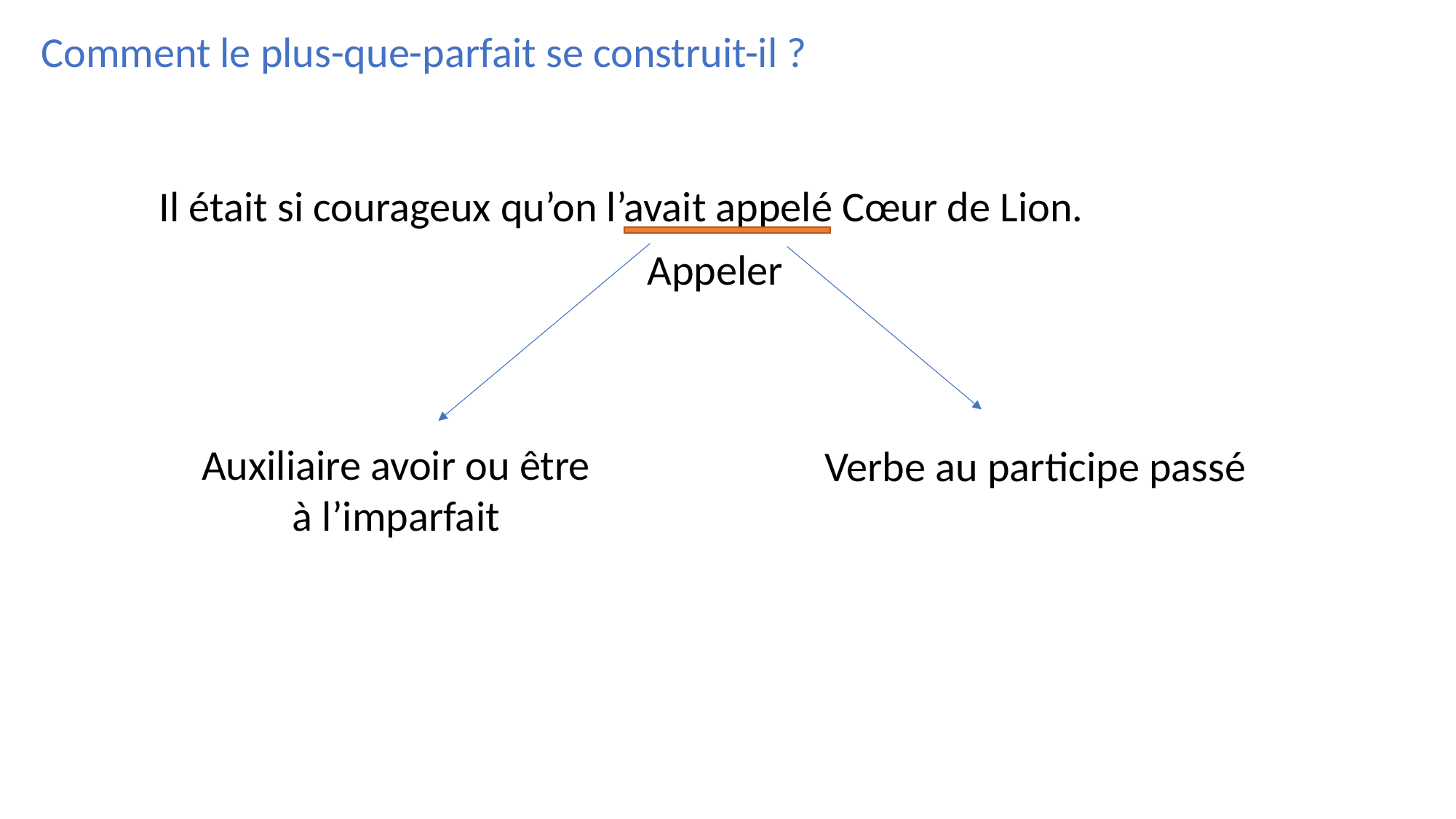

Comment le plus-que-parfait se construit-il ?
Il était si courageux qu’on l’avait appelé Cœur de Lion.

Appeler
Auxiliaire avoir ou être à l’imparfait
Verbe au participe passé